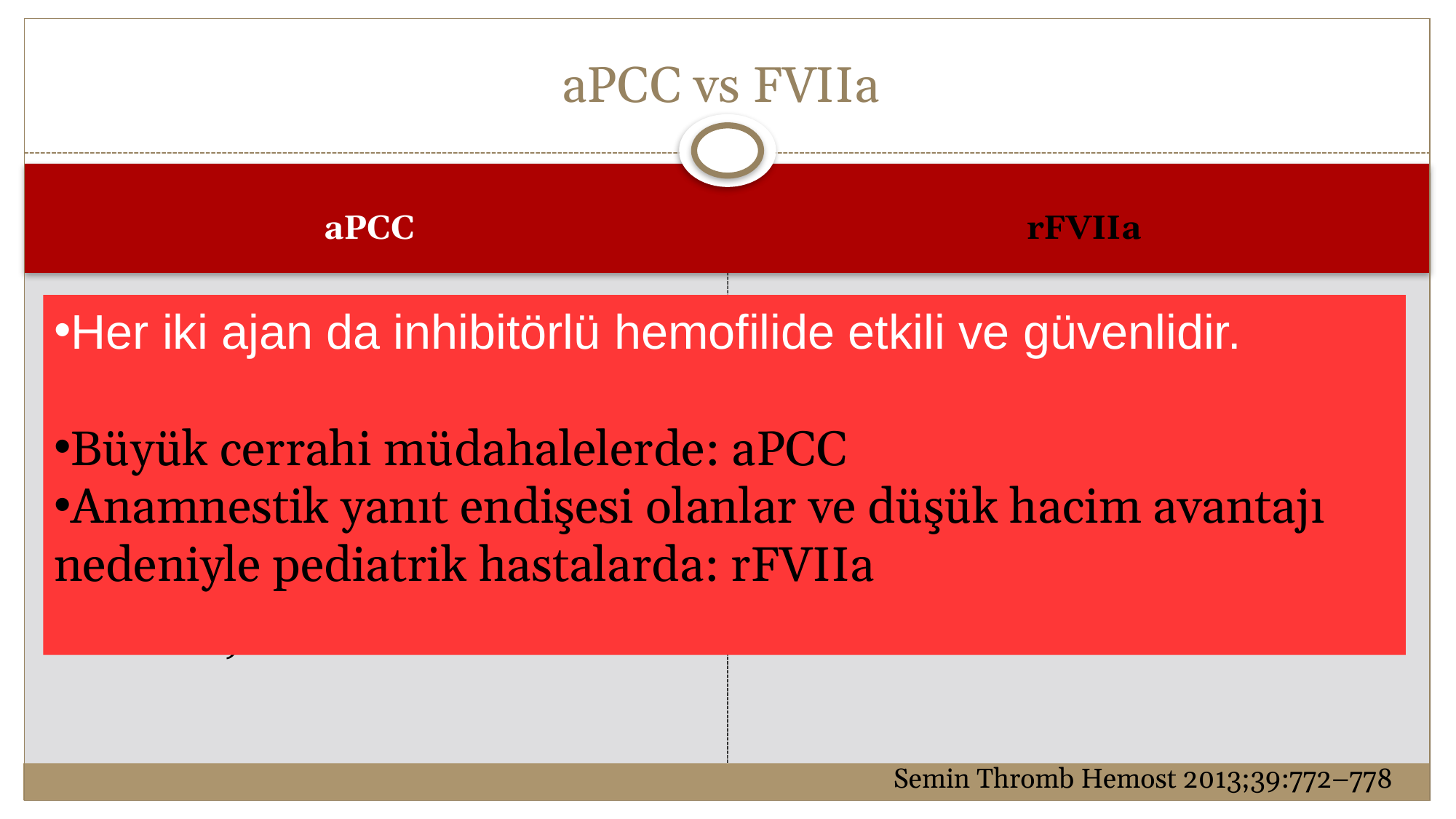

# aPCC vs FVIIa
aPCC
rFVIIa
Her iki ajan da inhibitörlü hemofilide etkili ve güvenlidir.

Büyük cerrahi müdahalelerde: aPCC
Anamnestik yanıt endişesi olanlar ve düşük hacim avantajı nedeniyle pediatrik hastalarda: rFVIIa

Akut kanamalarda %81-91; cerrahide %91.2 etkinlik.
Profilakside kanama sıklığını %62-72 azaltır (Pro-FEIBA çalışması).
Trombotik risk düşük (10 yılda 16 vaka).

Akut kanamalarda %70-95 etkinlik; tek doz (270 µg/kg) pratik avantaj sağlar.
Profilakside kanama sıklığını %45-59 azaltır (Konkle çalışması).
Trombotik risk <%1.

Semin Thromb Hemost 2013;39:772–778